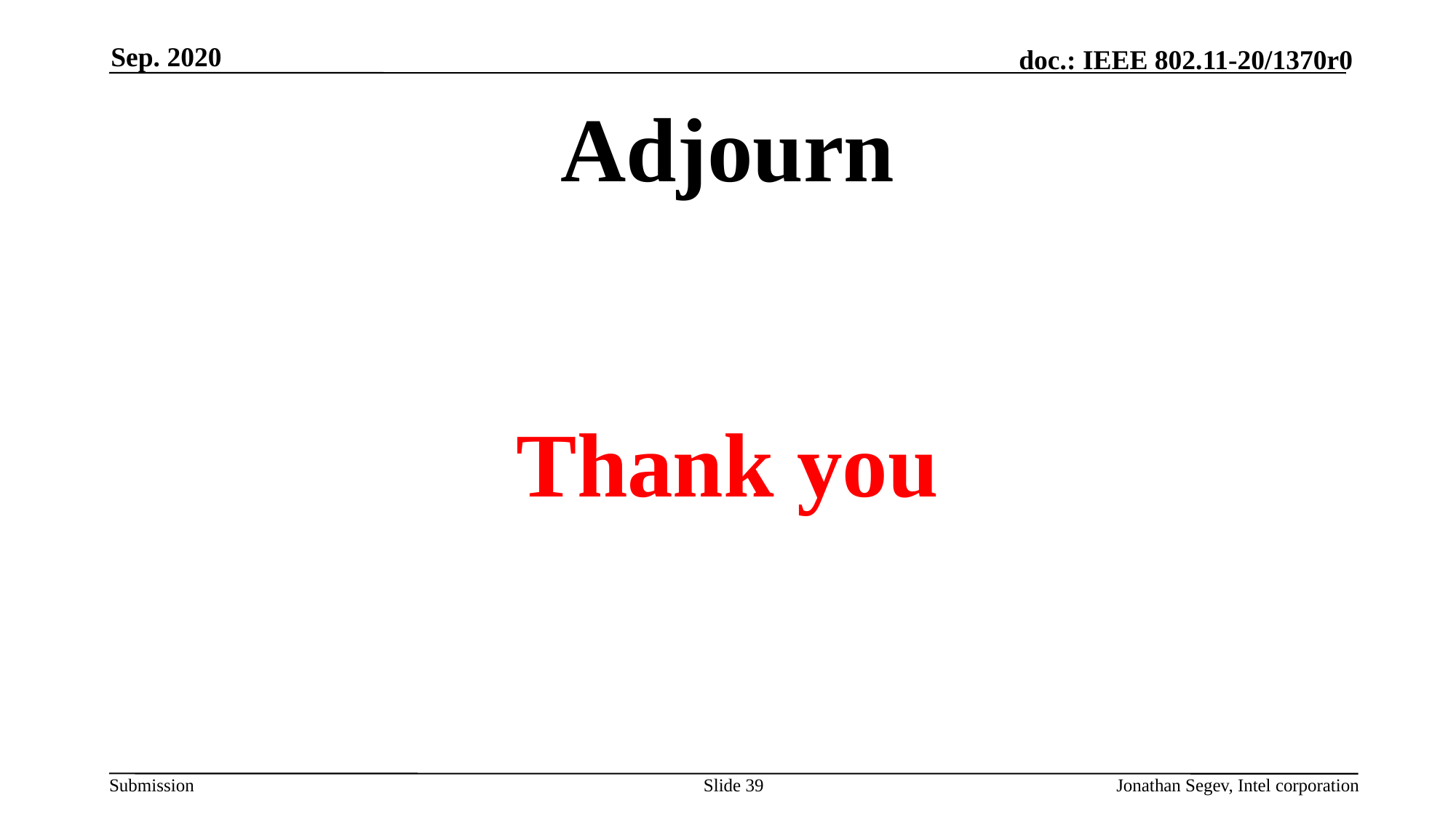

Sep. 2020
# Adjourn

Thank you
Slide 39
Jonathan Segev, Intel corporation